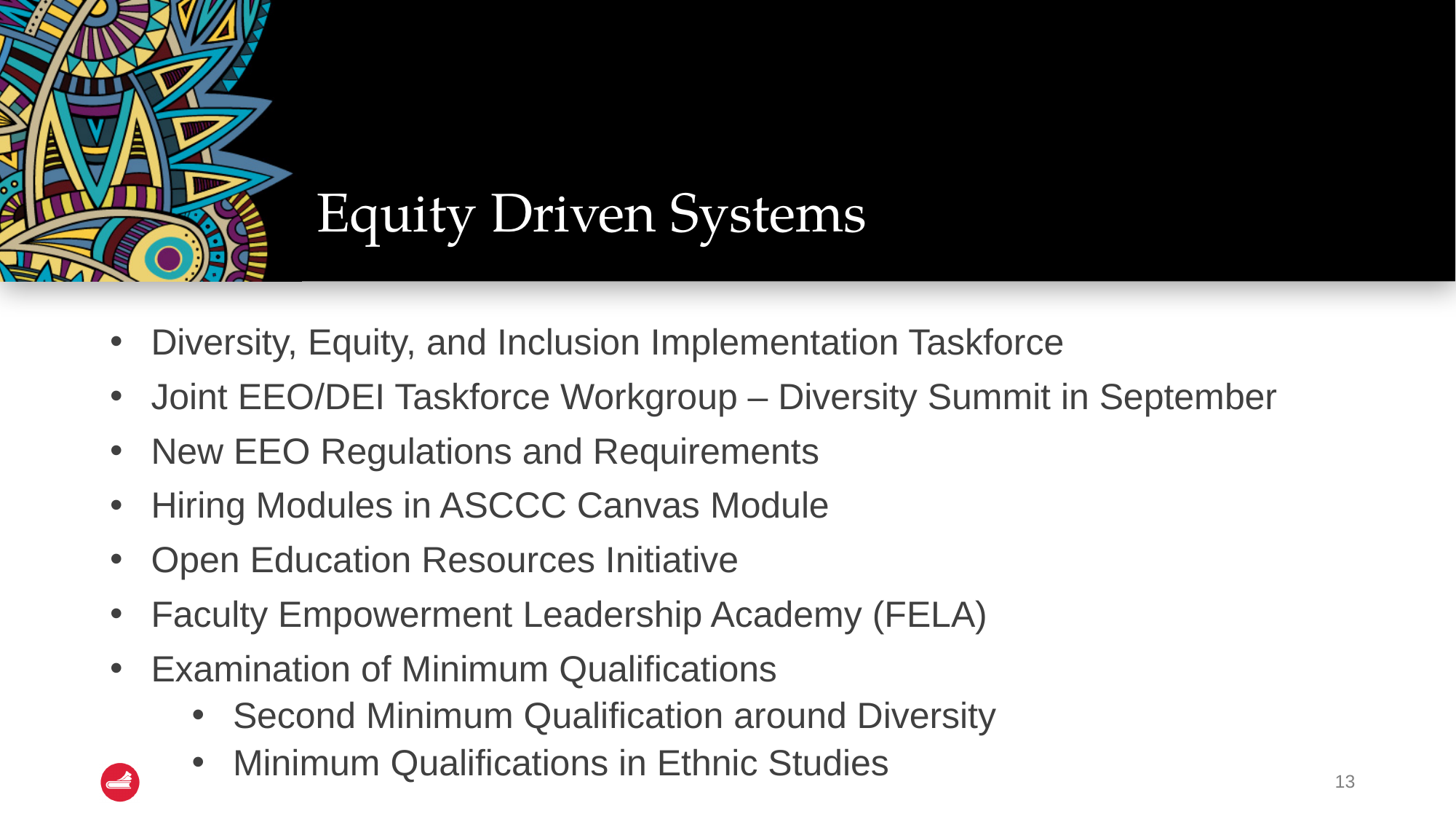

# Equity Driven Systems
Diversity, Equity, and Inclusion Implementation Taskforce
Joint EEO/DEI Taskforce Workgroup – Diversity Summit in September
New EEO Regulations and Requirements
Hiring Modules in ASCCC Canvas Module
Open Education Resources Initiative
Faculty Empowerment Leadership Academy (FELA)
Examination of Minimum Qualifications
Second Minimum Qualification around Diversity
Minimum Qualifications in Ethnic Studies
13